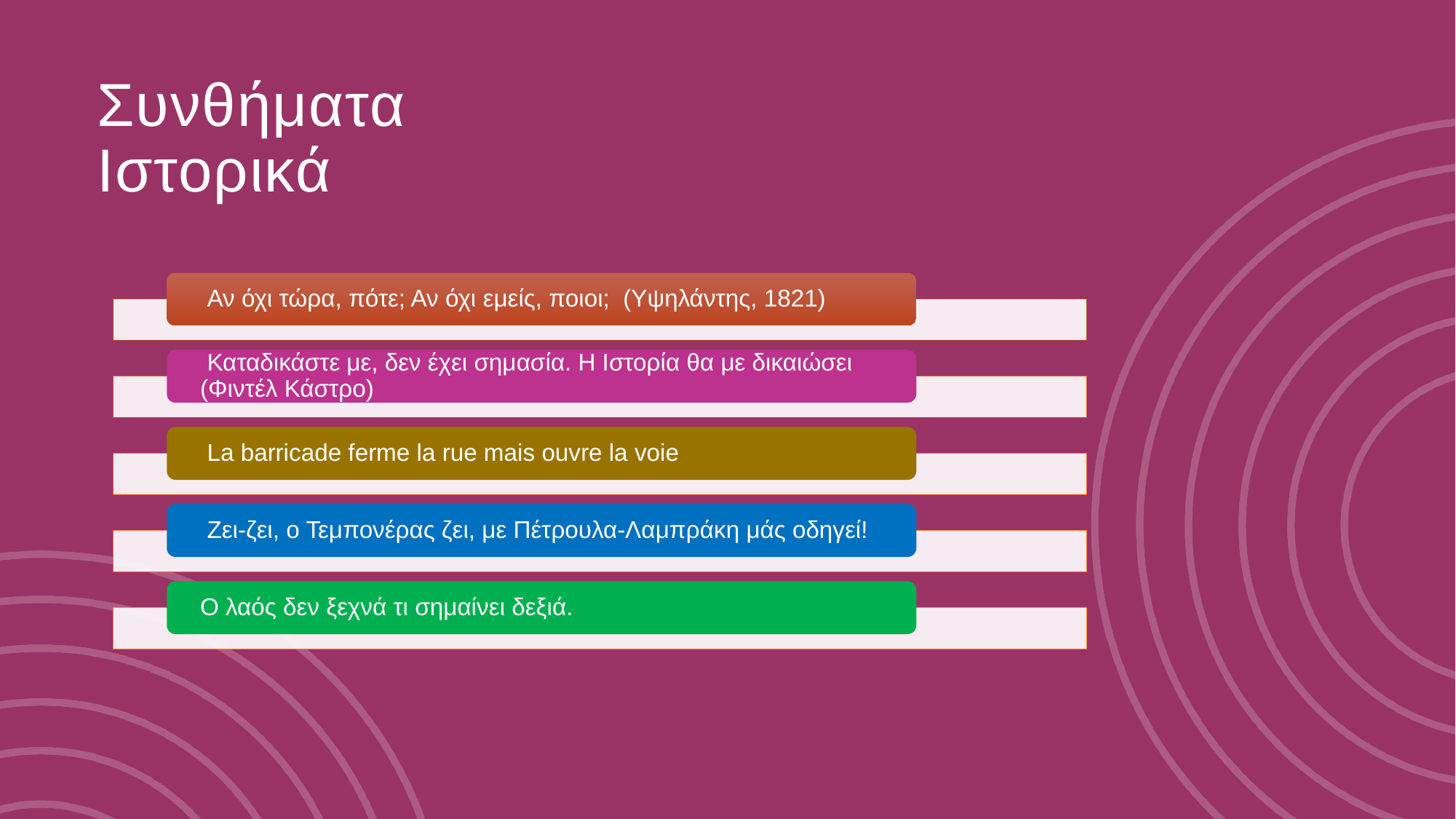

# Συνθήματα Ιστορικά
 Αν όχι τώρα, πότε; Αν όχι εμείς, ποιοι;  (Υψηλάντης, 1821)
 Καταδικάστε με, δεν έχει σημασία. Η Ιστορία θα με δικαιώσει  (Φιντέλ Κάστρο)
 La barricade ferme la rue mais ouvre la voie
 Ζει-ζει, ο Τεμπονέρας ζει, με Πέτρουλα-Λαμπράκη μάς οδηγεί!
Ο λαός δεν ξεχνά τι σημαίνει δεξιά.